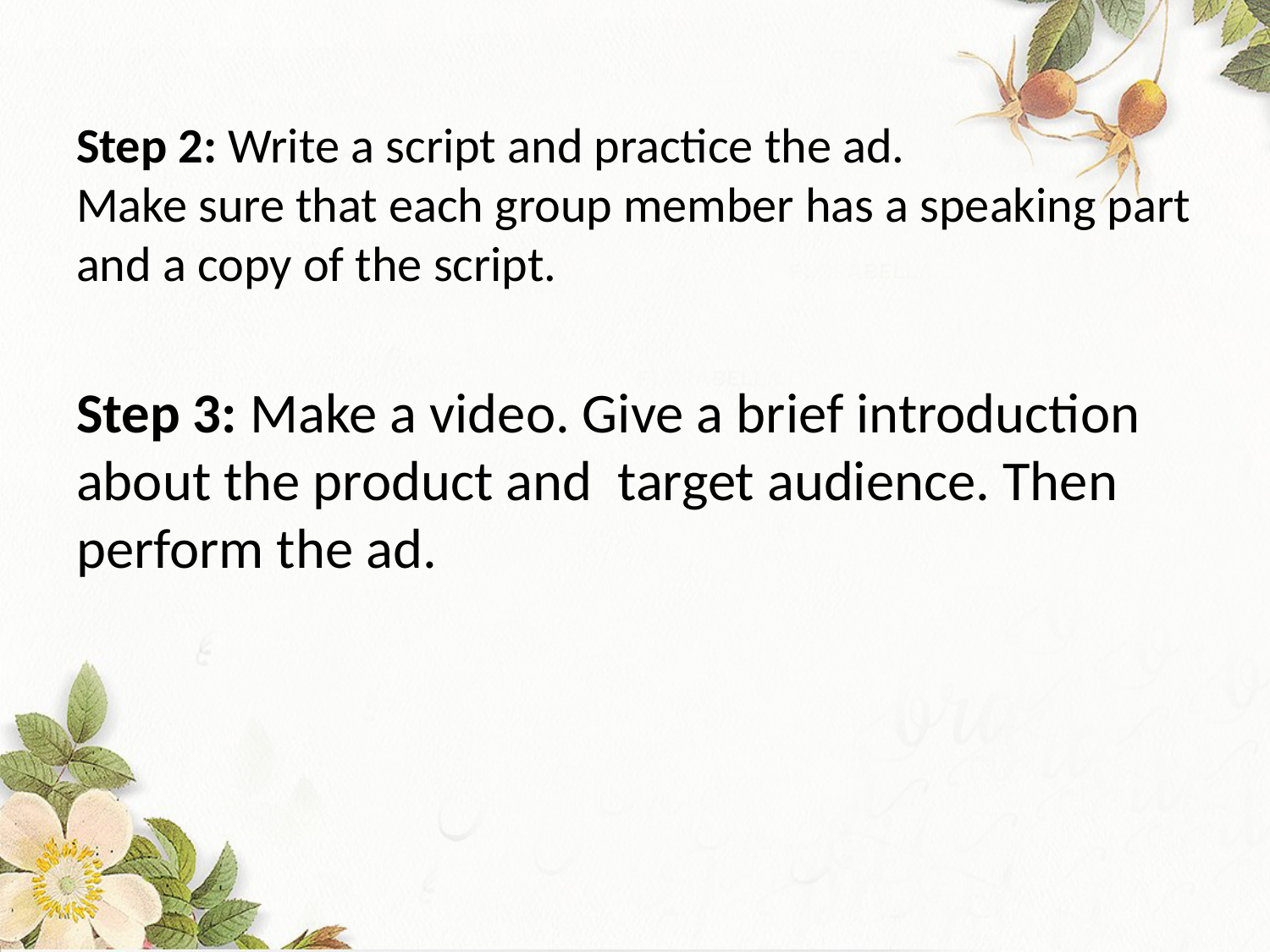

# Step 2: Write a script and practice the ad. Make sure that each group member has a speaking part and a copy of the script.
Step 3: Make a video. Give a brief introduction about the product and  target audience. Then perform the ad.